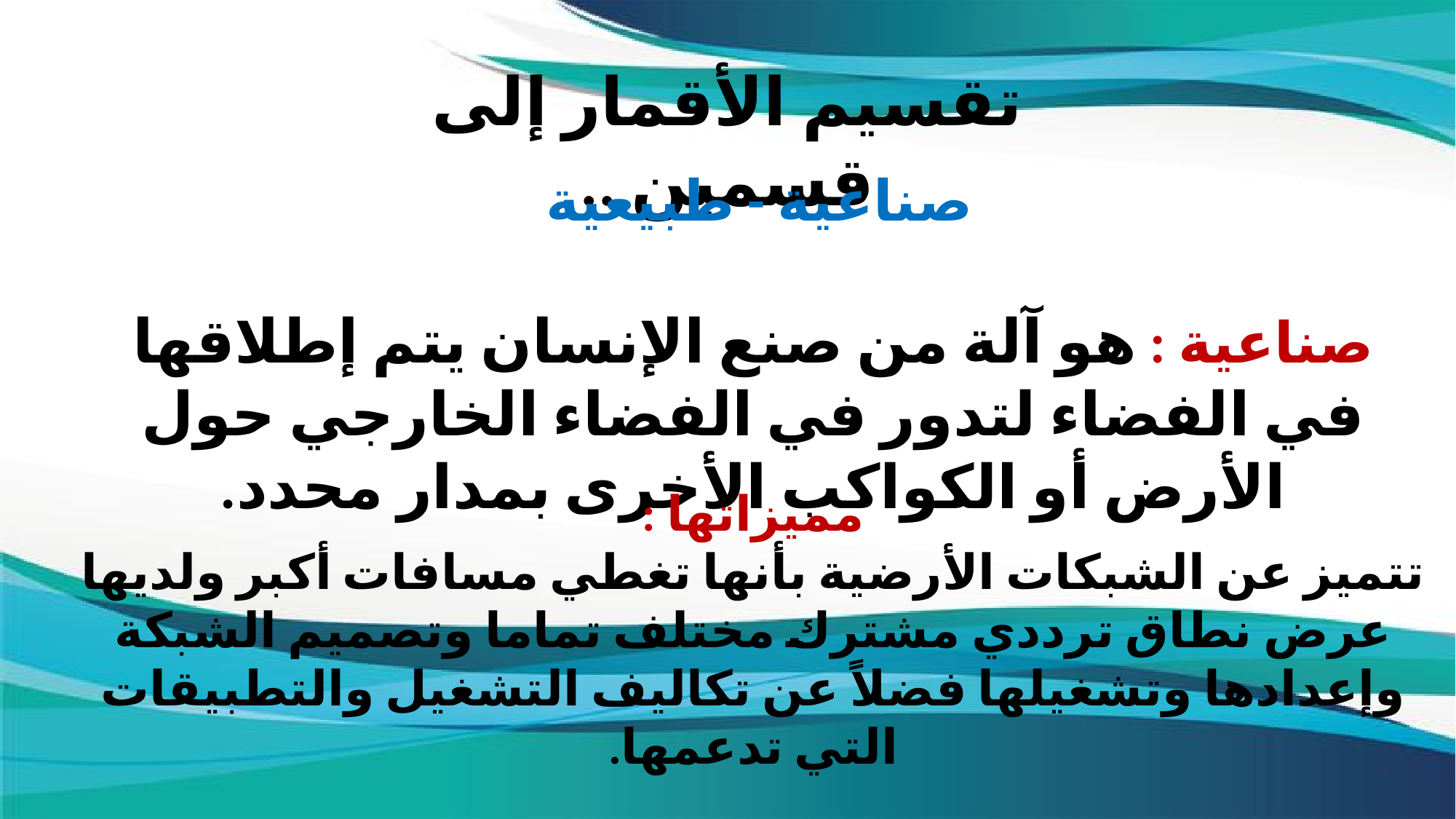

تقسيم الأقمار إلى قسمين ..
صناعية - طبيعية
صناعية : هو آلة من صنع الإنسان يتم إطلاقها في الفضاء لتدور في الفضاء الخارجي حول الأرض أو الكواكب الأخرى بمدار محدد.
مميزاتها :
تتميز عن الشبكات الأرضية بأنها تغطي مسافات أكبر ولديها عرض نطاق ترددي مشترك مختلف تماما وتصميم الشبكة وإعدادها وتشغيلها فضلاً عن تكاليف التشغيل والتطبيقات التي تدعمها.